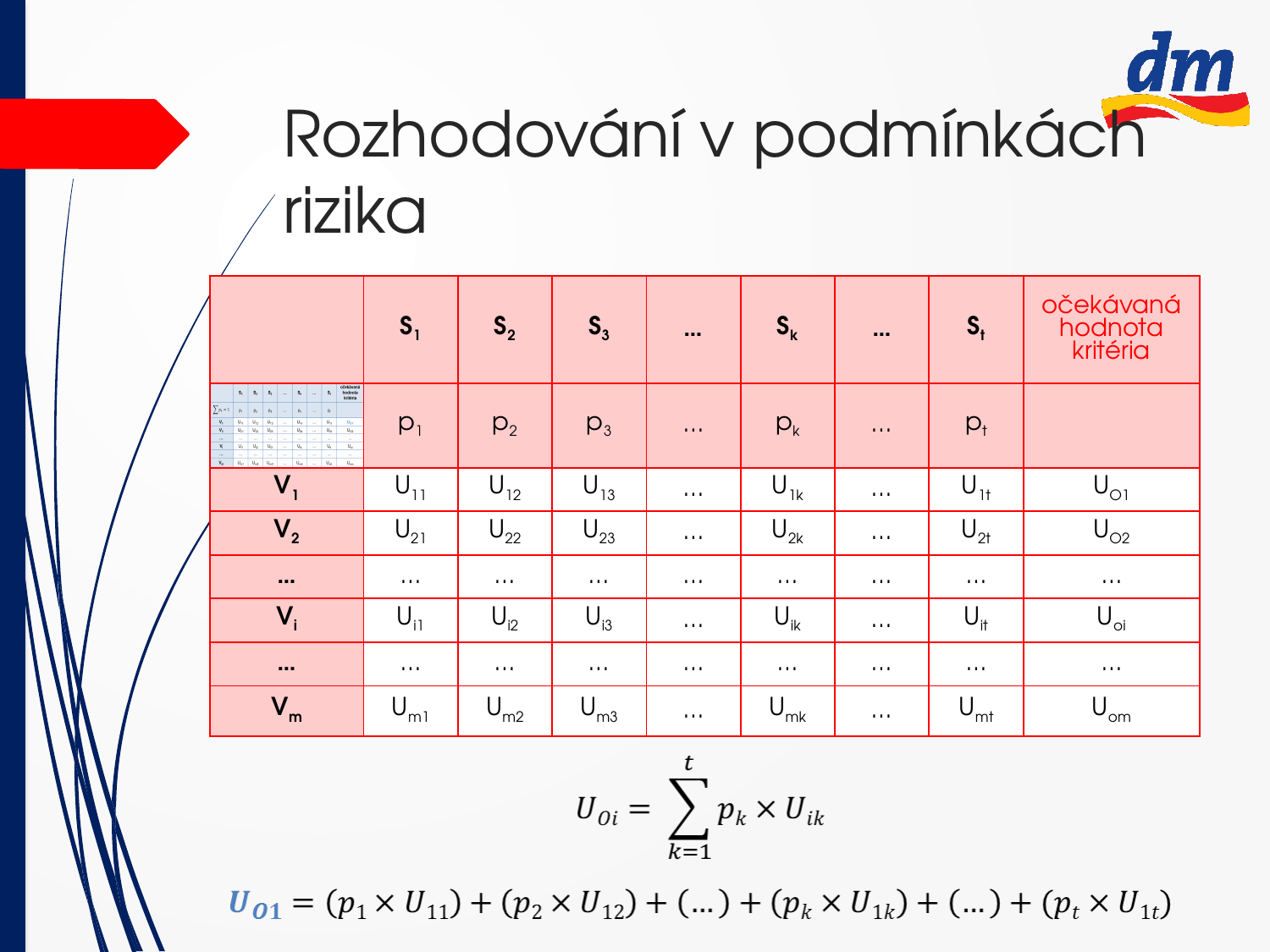

# Rozhodování v podmínkách rizika
|  | S1 | S2 | S3 | … | Sk | … | St | očekávaná hodnota kritéria |
| --- | --- | --- | --- | --- | --- | --- | --- | --- |
|  | p1 | p2 | p3 | … | pk | … | pt |  |
| V1 | U11 | U12 | U13 | … | U1k | … | U1t | UO1 |
| V2 | U21 | U22 | U23 | … | U2k | … | U2t | UO2 |
| … | … | … | … | … | … | … | … | … |
| Vi | Ui1 | Ui2 | Ui3 | … | Uik | … | Uit | Uoi |
| … | … | … | … | … | … | … | … | … |
| Vm | Um1 | Um2 | Um3 | … | Umk | … | Umt | Uom |